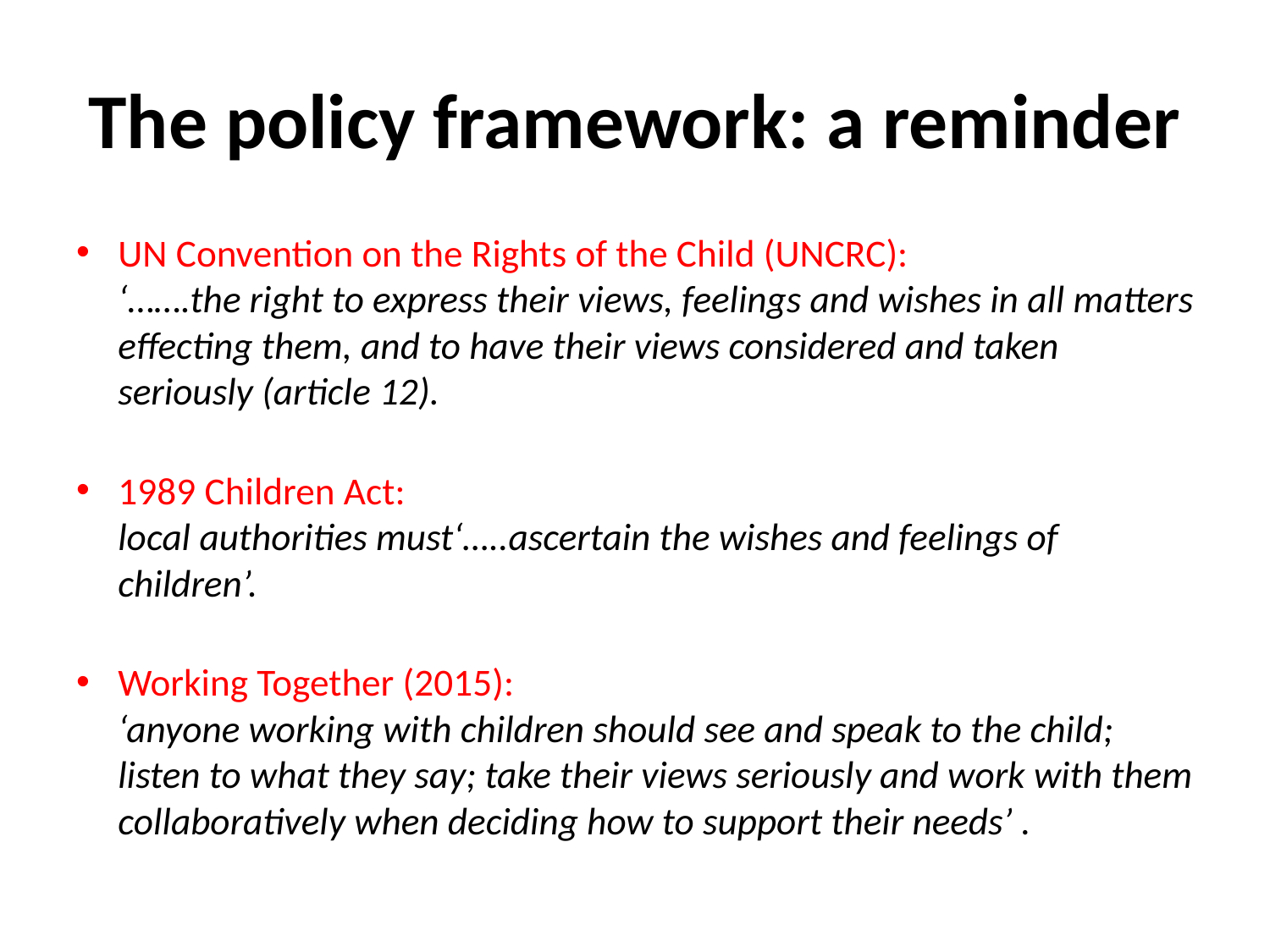

# The policy framework: a reminder
UN Convention on the Rights of the Child (UNCRC):
‘…….the right to express their views, feelings and wishes in all matters effecting them, and to have their views considered and taken seriously (article 12).
1989 Children Act:
local authorities must‘…..ascertain the wishes and feelings of children’.
Working Together (2015):
‘anyone working with children should see and speak to the child; listen to what they say; take their views seriously and work with them collaboratively when deciding how to support their needs’ .